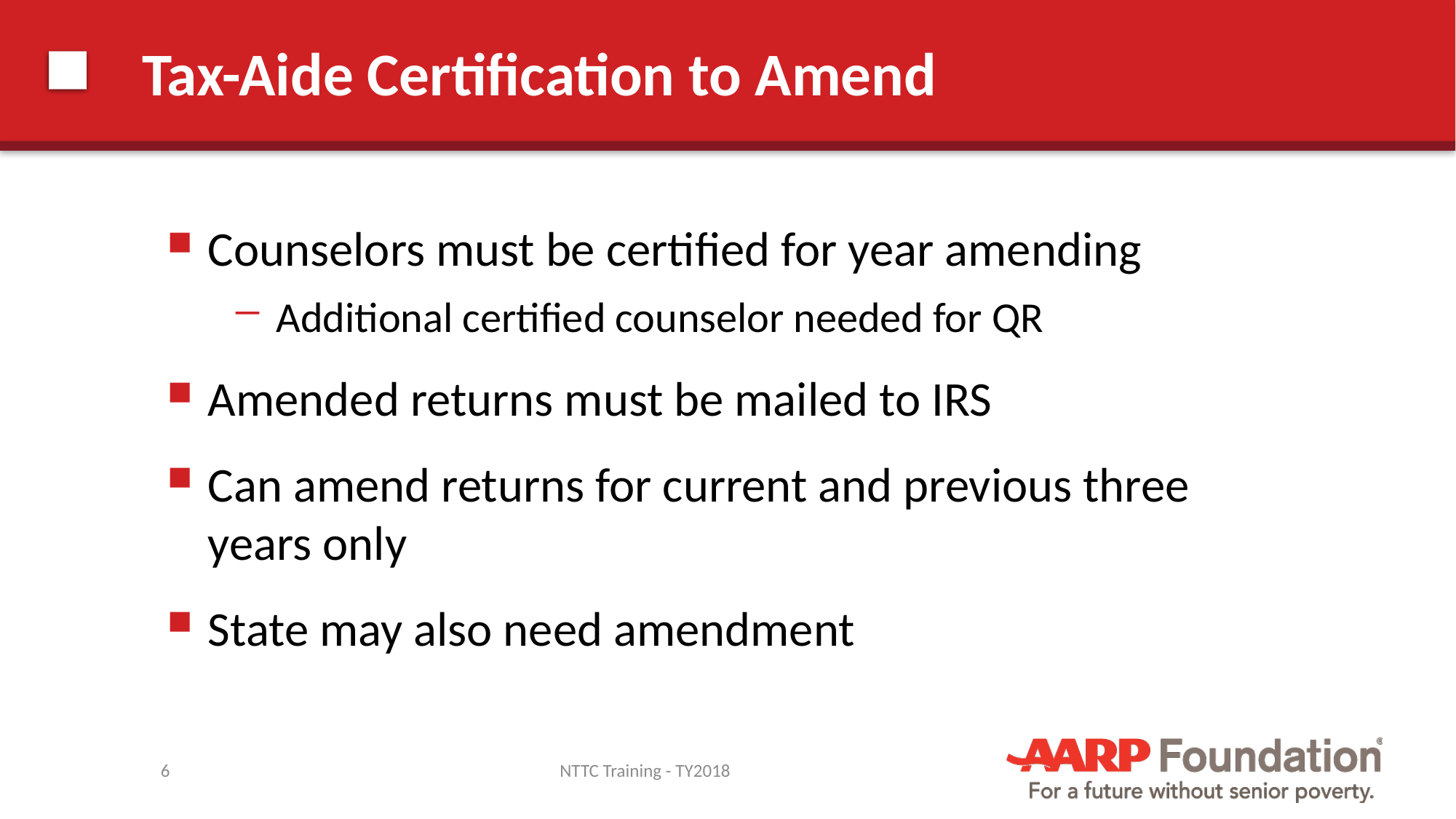

# Tax-Aide Certification to Amend
Counselors must be certified for year amending
Additional certified counselor needed for QR
Amended returns must be mailed to IRS
Can amend returns for current and previous three years only
State may also need amendment

6
NTTC Training - TY2018